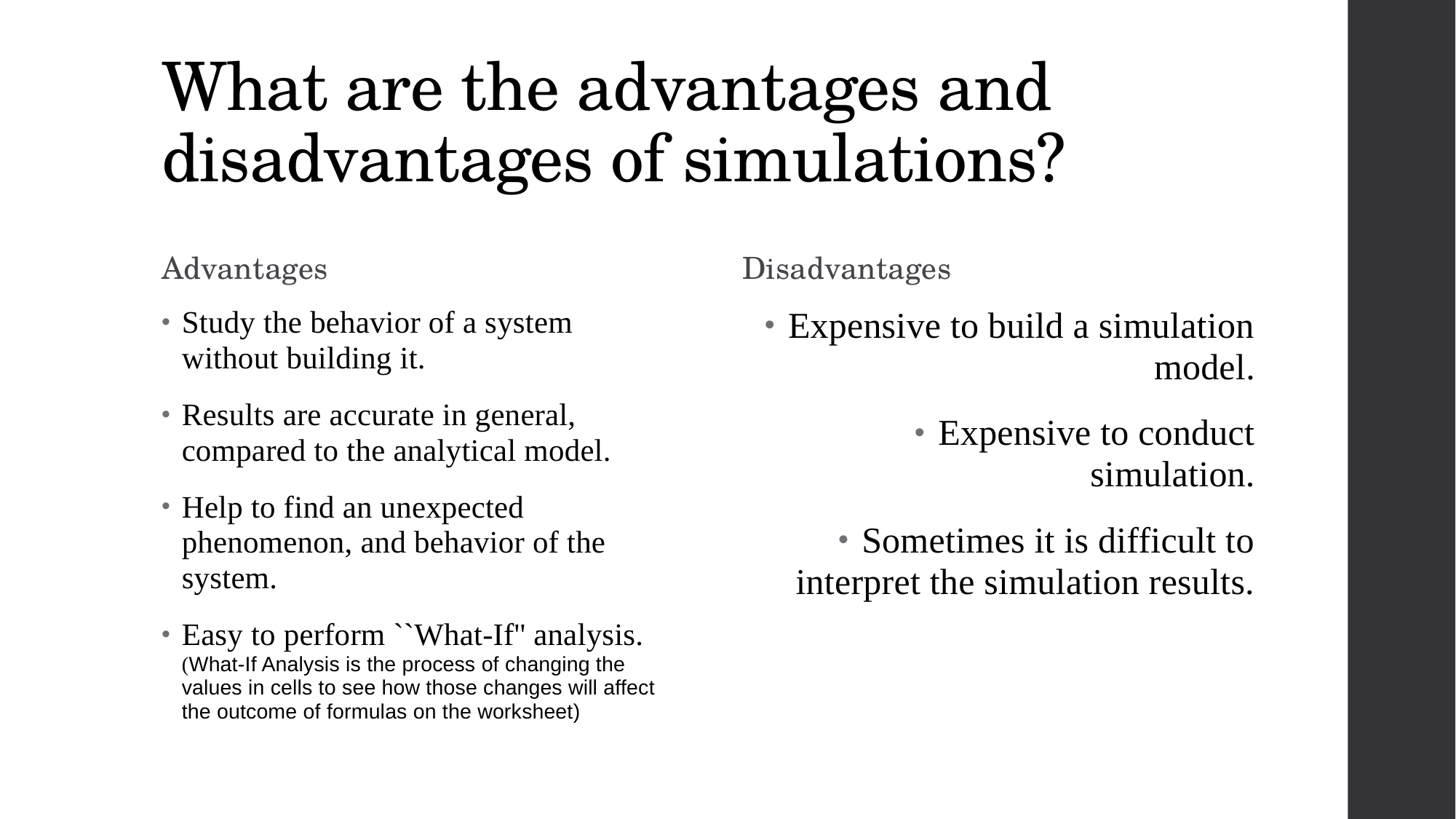

# What are the advantages and disadvantages of simulations?
Advantages
Disadvantages
Study the behavior of a system without building it.
Results are accurate in general, compared to the analytical model.
Help to find an unexpected phenomenon, and behavior of the system.
Easy to perform ``What-If'' analysis.(What-If Analysis is the process of changing the values in cells to see how those changes will affect the outcome of formulas on the worksheet)

Expensive to build a simulation model.
Expensive to conduct simulation.
Sometimes it is difficult to interpret the simulation results.